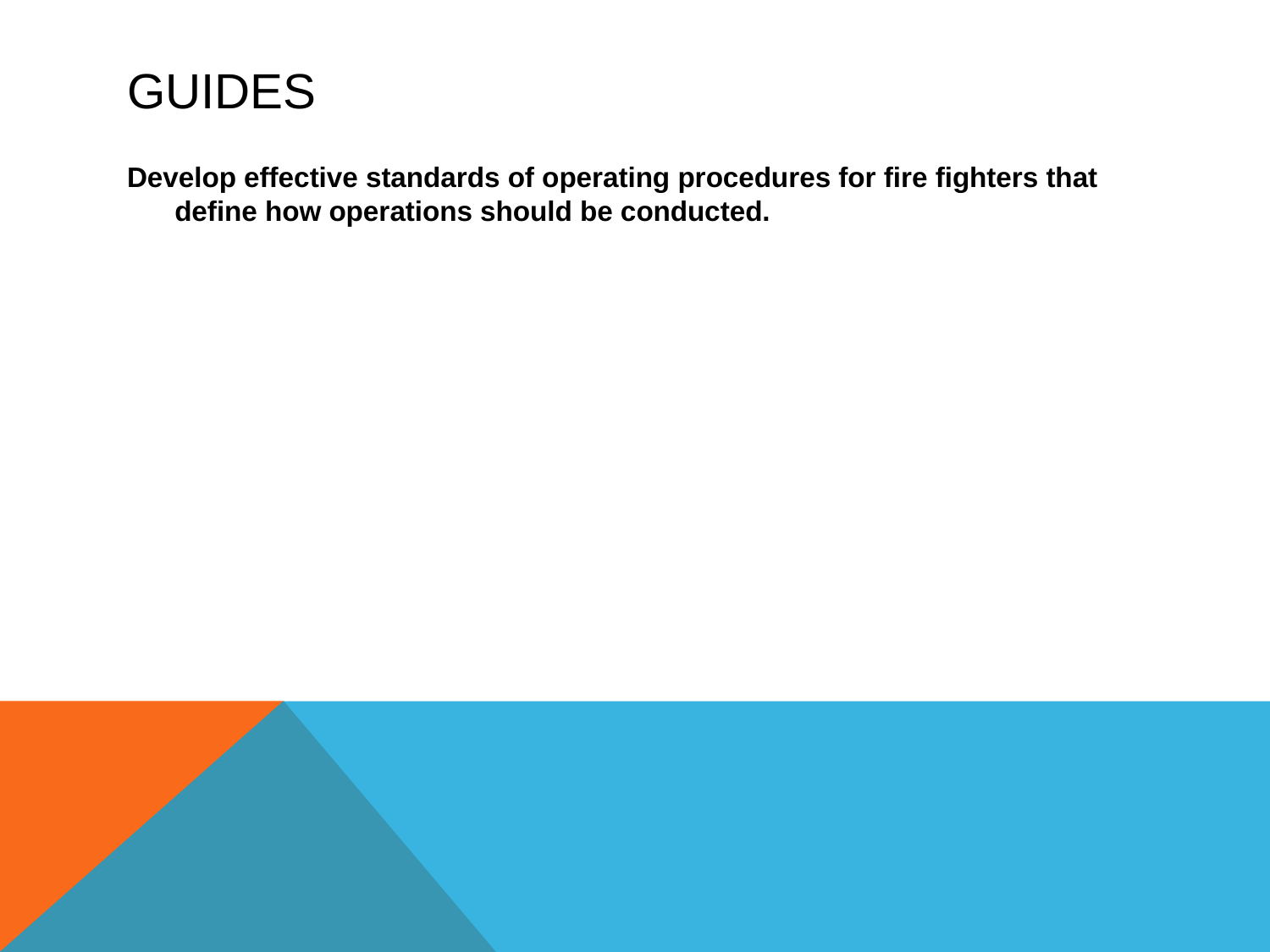

# Guides
Develop effective standards of operating procedures for fire fighters that define how operations should be conducted.